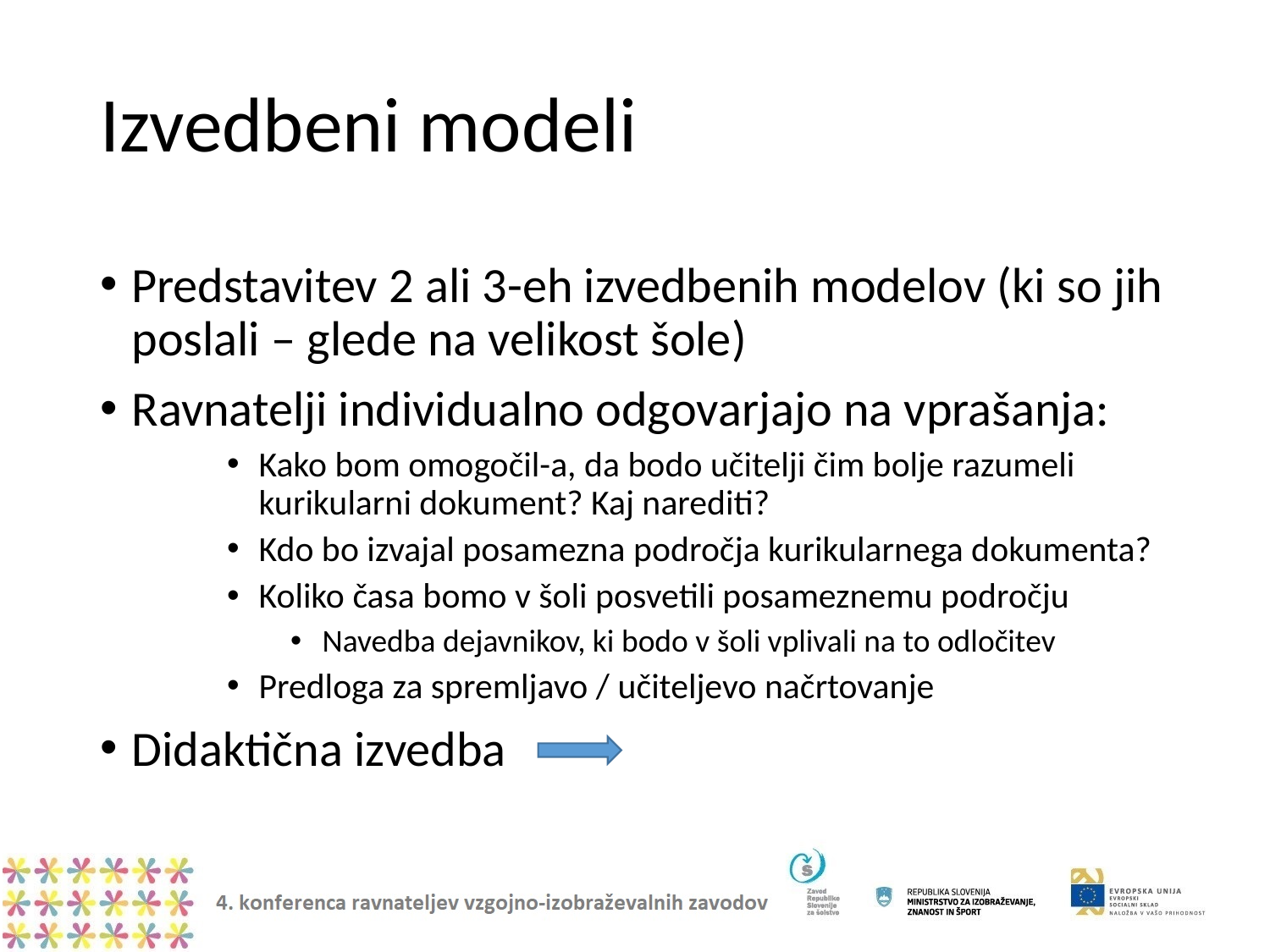

# Izvedbeni modeli
Predstavitev 2 ali 3-eh izvedbenih modelov (ki so jih poslali – glede na velikost šole)
Ravnatelji individualno odgovarjajo na vprašanja:
Kako bom omogočil-a, da bodo učitelji čim bolje razumeli kurikularni dokument? Kaj narediti?
Kdo bo izvajal posamezna področja kurikularnega dokumenta?
Koliko časa bomo v šoli posvetili posameznemu področju
Navedba dejavnikov, ki bodo v šoli vplivali na to odločitev
Predloga za spremljavo / učiteljevo načrtovanje
Didaktična izvedba